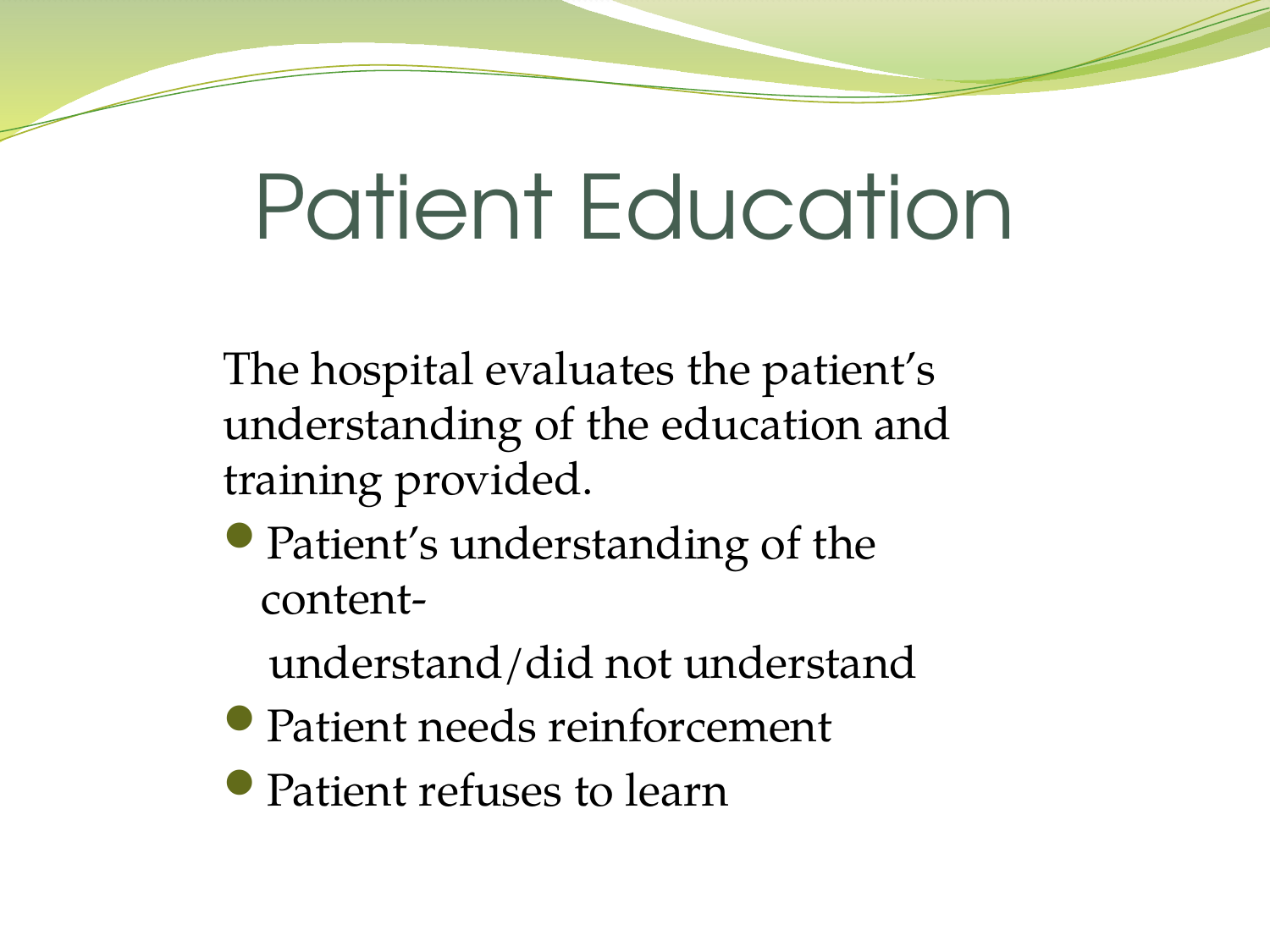

# Patient Education

The hospital evaluates the patient’s  understanding of the education and training provided.
Patient’s understanding of the content-
    understand/did not understand
Patient needs reinforcement
Patient refuses to learn